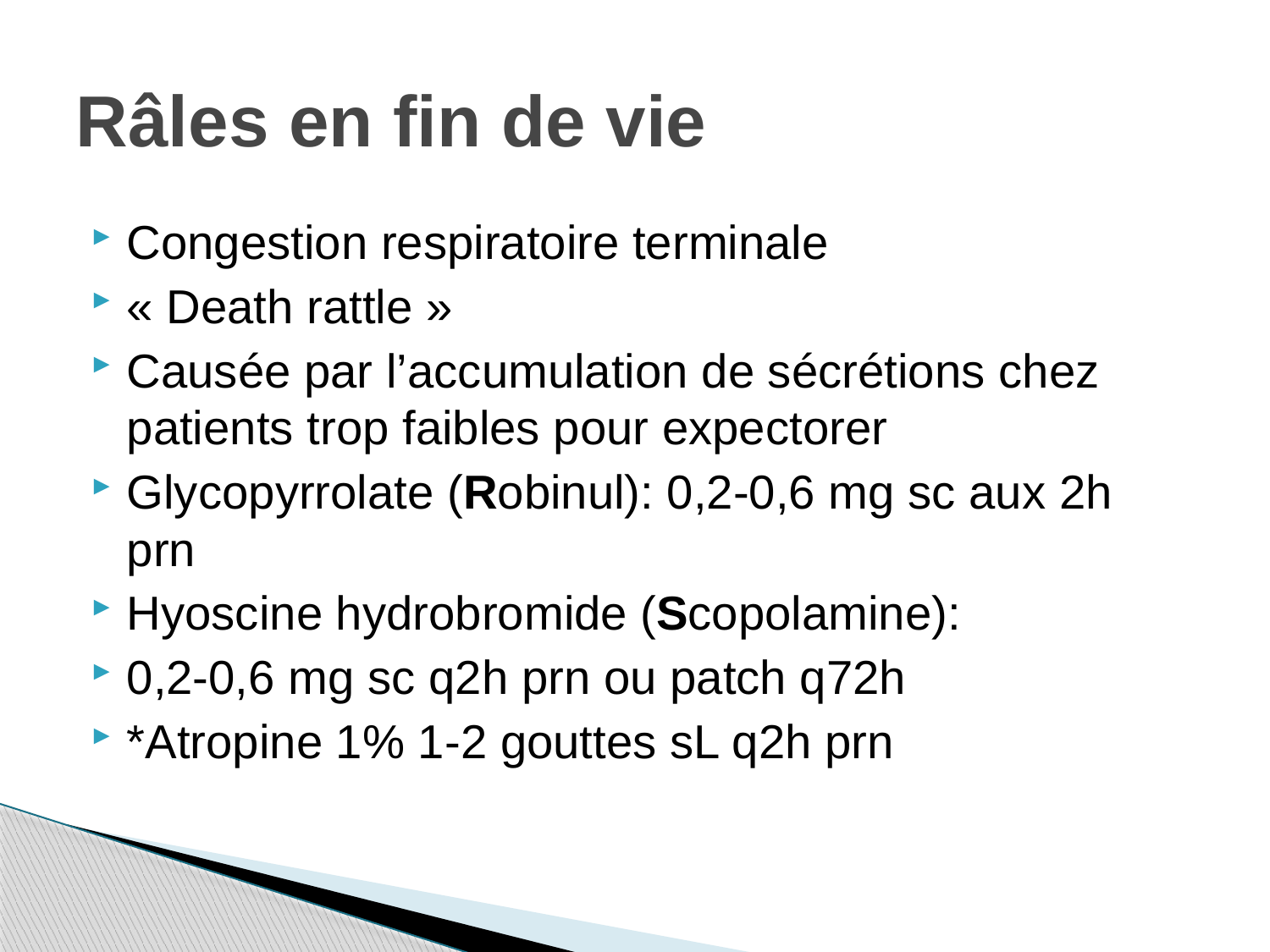

# Râles en fin de vie
Congestion respiratoire terminale
« Death rattle »
Causée par l’accumulation de sécrétions chez patients trop faibles pour expectorer
Glycopyrrolate (Robinul): 0,2-0,6 mg sc aux 2h prn
Hyoscine hydrobromide (Scopolamine):
0,2-0,6 mg sc q2h prn ou patch q72h
*Atropine 1% 1-2 gouttes sL q2h prn